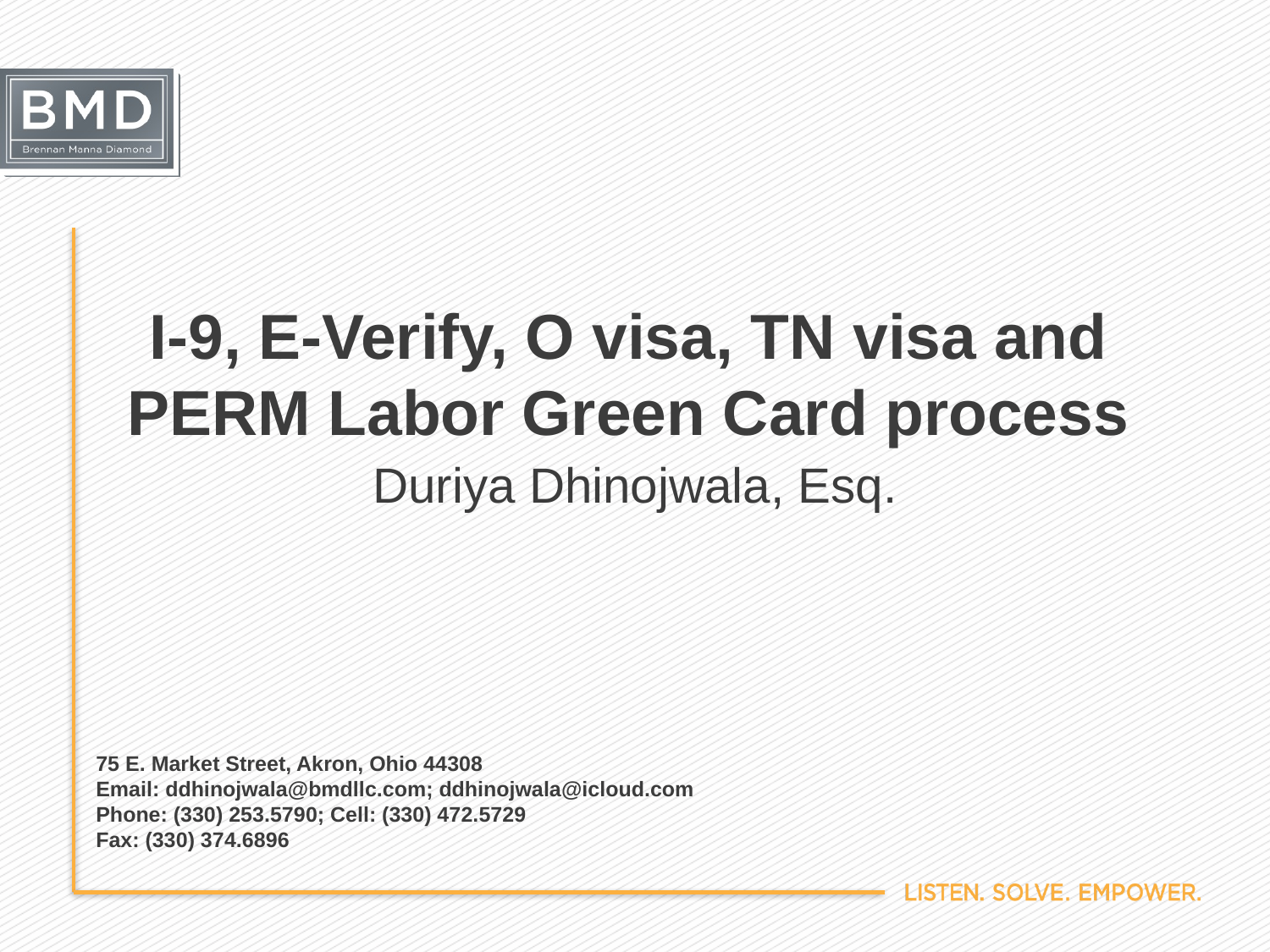

# I-9, E-Verify, O visa, TN visa and PERM Labor Green Card process
Duriya Dhinojwala, Esq.
75 E. Market Street, Akron, Ohio 44308
Email: ddhinojwala@bmdllc.com; ddhinojwala@icloud.com
Phone: (330) 253.5790; Cell: (330) 472.5729
Fax: (330) 374.6896